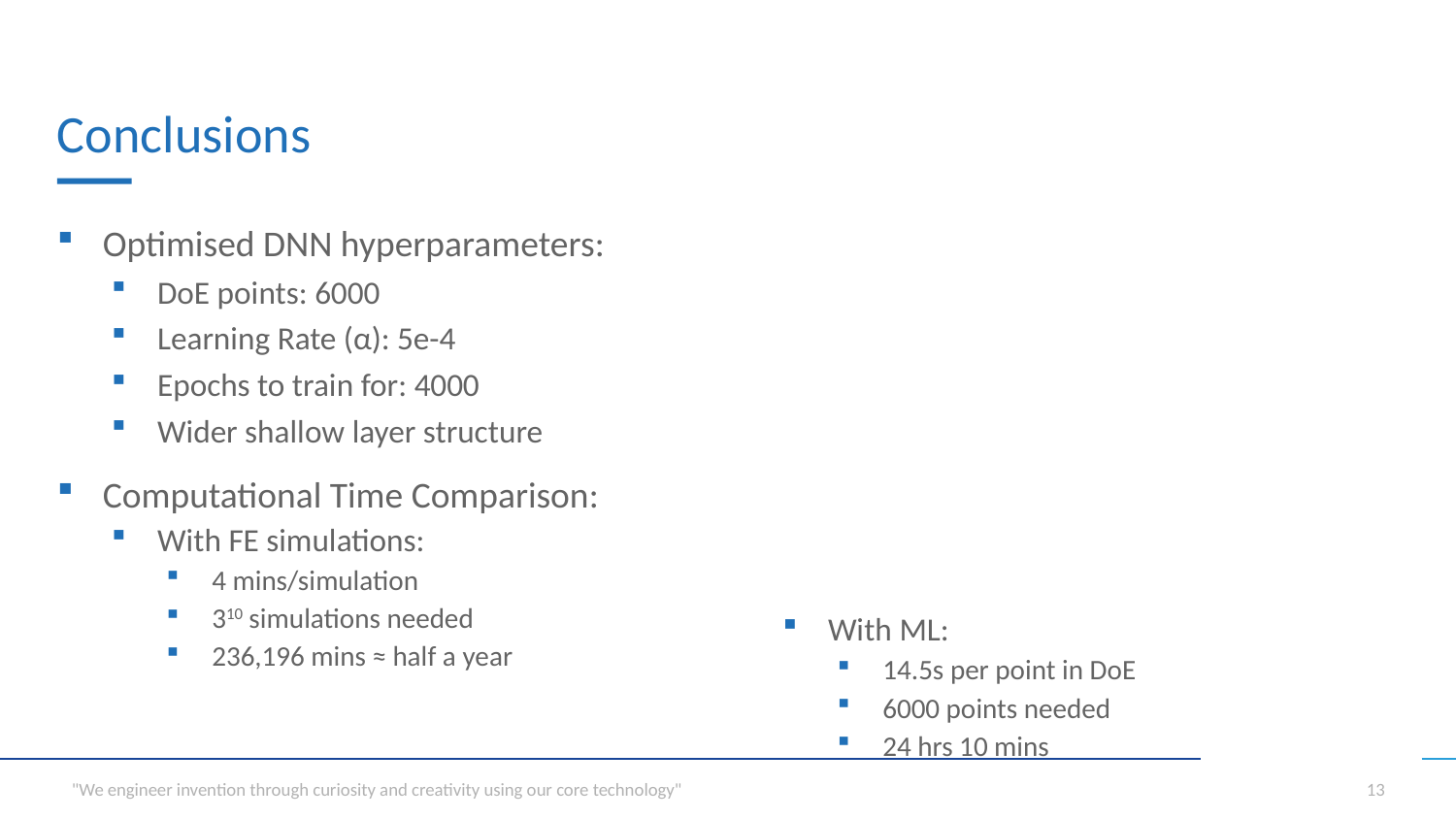

# Conclusions
Optimised DNN hyperparameters:
DoE points: 6000
Learning Rate (α): 5e-4
Epochs to train for: 4000
Wider shallow layer structure
Computational Time Comparison:
With FE simulations:
4 mins/simulation
310 simulations needed
236,196 mins ≈ half a year

With ML:
14.5s per point in DoE
6000 points needed
24 hrs 10 mins

"We engineer invention through curiosity and creativity using our core technology"
13